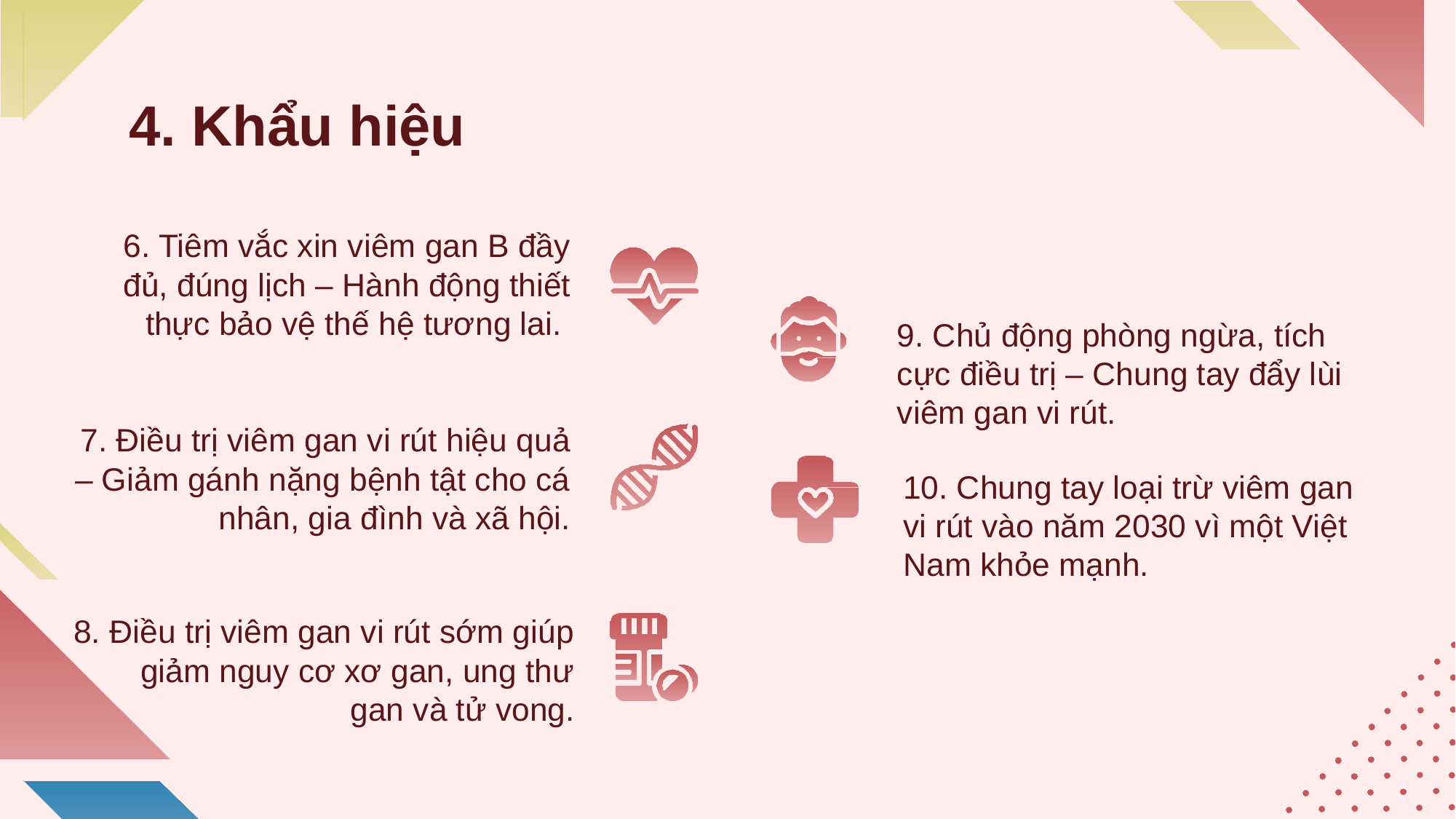

# 4. Khẩu hiệu
6. Tiêm vắc xin viêm gan B đầy đủ, đúng lịch – Hành động thiết thực bảo vệ thế hệ tương lai.

	9. Chủ động phòng ngừa, tích cực điều trị – Chung tay đẩy lùi viêm gan vi rút.
7. Điều trị viêm gan vi rút hiệu quả – Giảm gánh nặng bệnh tật cho cá nhân, gia đình và xã hội.

10. Chung tay loại trừ viêm gan vi rút vào năm 2030 vì một Việt Nam khỏe mạnh.

8. Điều trị viêm gan vi rút sớm giúp giảm nguy cơ xơ gan, ung thư gan và tử vong.